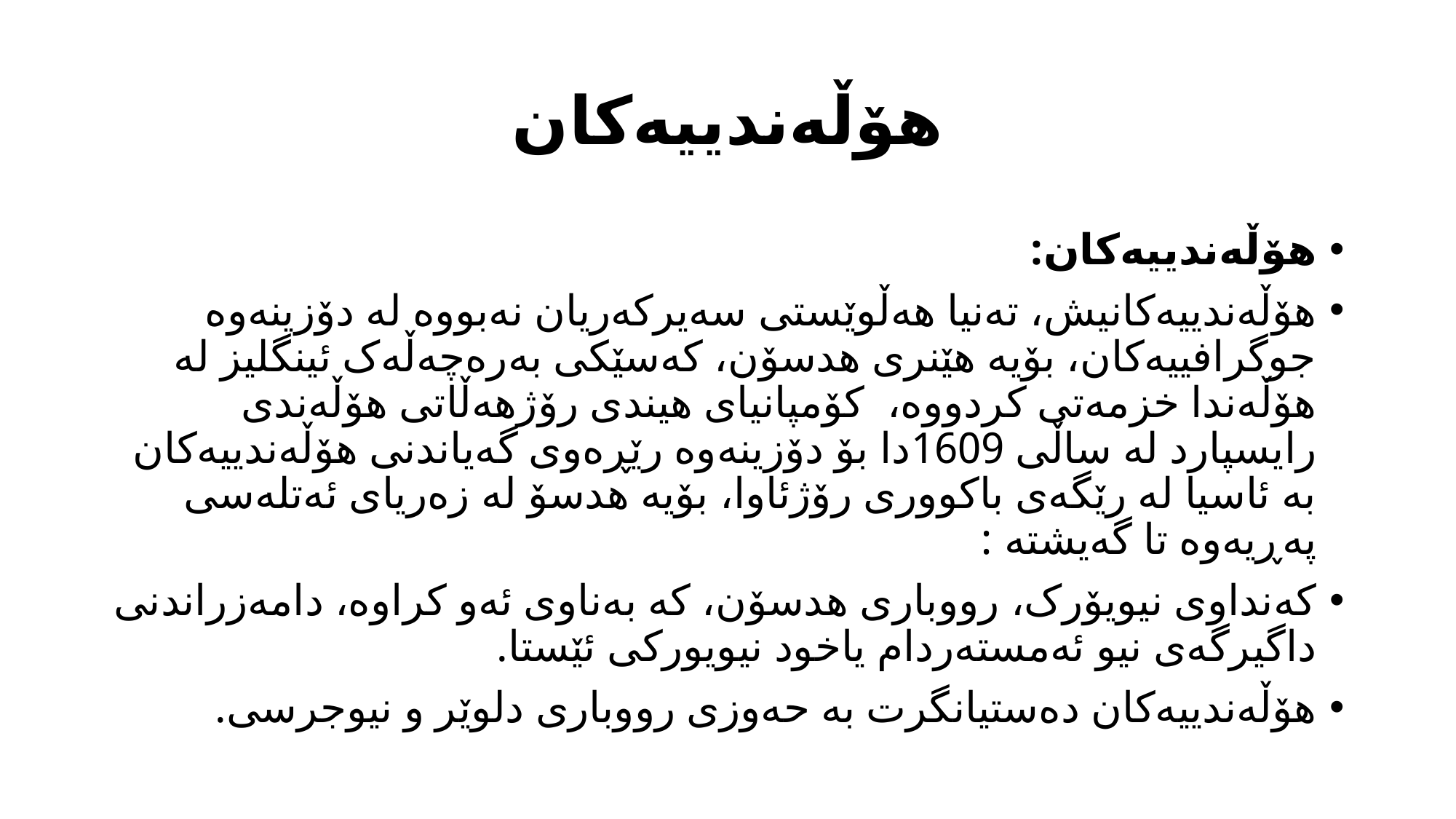

# هۆڵەندییەکان
هۆڵەندییەکان:
هۆڵەندییەکانیش، تەنیا هەڵوێستی سەیرکەریان نەبووە لە دۆزینەوە جوگرافییەکان، بۆیە هێنری هدسۆن، کەسێکی بەرەچەڵەک ئینگلیز لە هۆڵەندا خزمەتی کردووە،  کۆمپانیای هیندی رۆژهەڵاتی هۆڵەندی رایسپارد لە ساڵی 1609دا بۆ دۆزینەوە رێڕەوی گەیاندنی هۆڵەندییەکان بە ئاسیا لە رێگەی باکووری رۆژئاوا، بۆیە هدسۆ لە زەریای ئەتلەسی پەڕیەوە تا گەیشتە :
کەنداوی نیویۆرک، رووباری هدسۆن، کە بەناوی ئەو کراوە، دامەزراندنی داگیرگەی نیو ئەمستەردام یاخود نیویورکی ئێستا.
هۆڵەندییەکان دەستیانگرت بە حەوزی رووباری دلوێر و نیوجرسی.